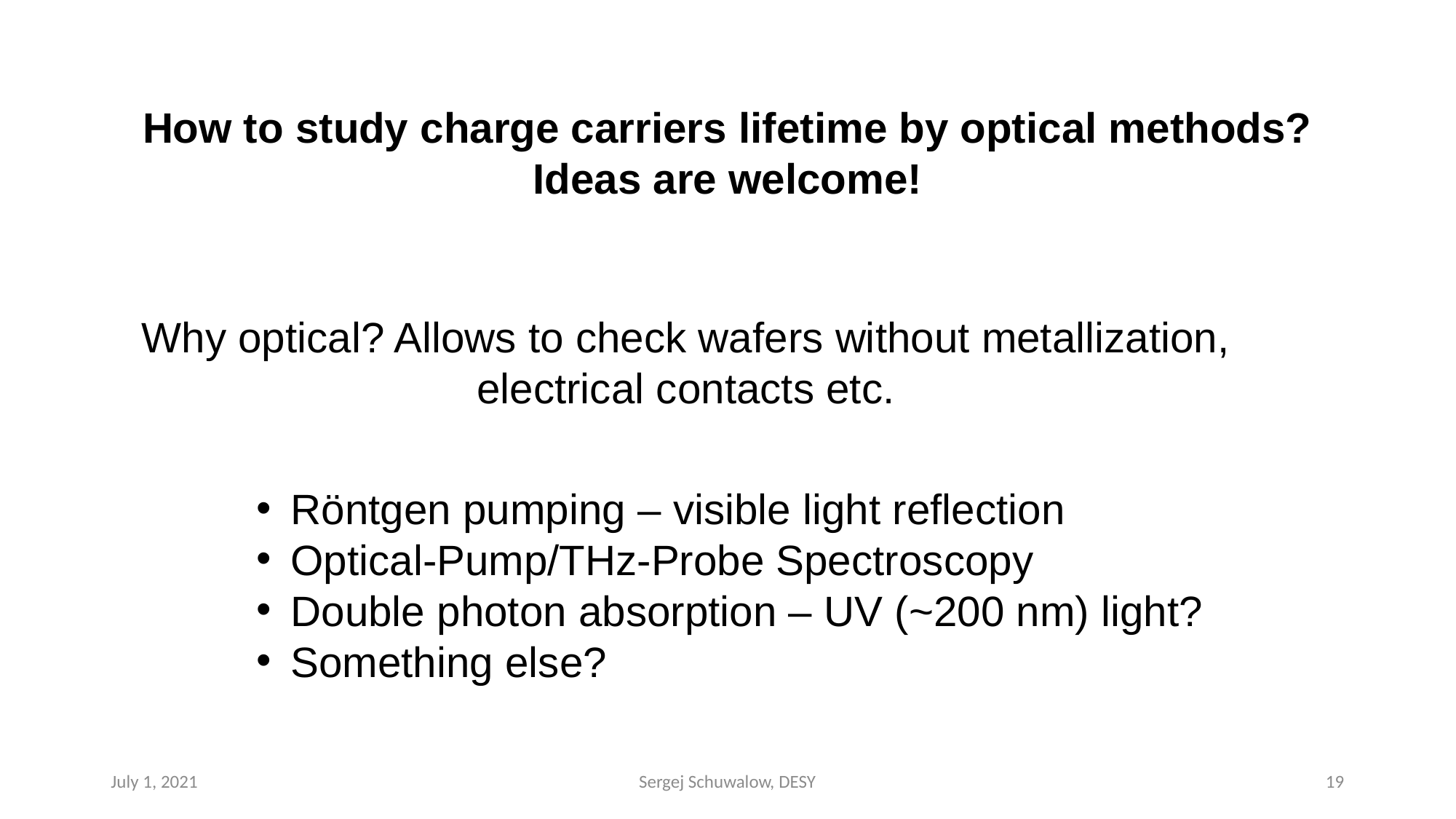

How to study charge carriers lifetime by optical methods?
Ideas are welcome!
Why optical? Allows to check wafers without metallization,
electrical contacts etc.
Röntgen pumping – visible light reflection
Optical-Pump/THz-Probe Spectroscopy
Double photon absorption – UV (~200 nm) light?
Something else?
July 1, 2021
Sergej Schuwalow, DESY
19